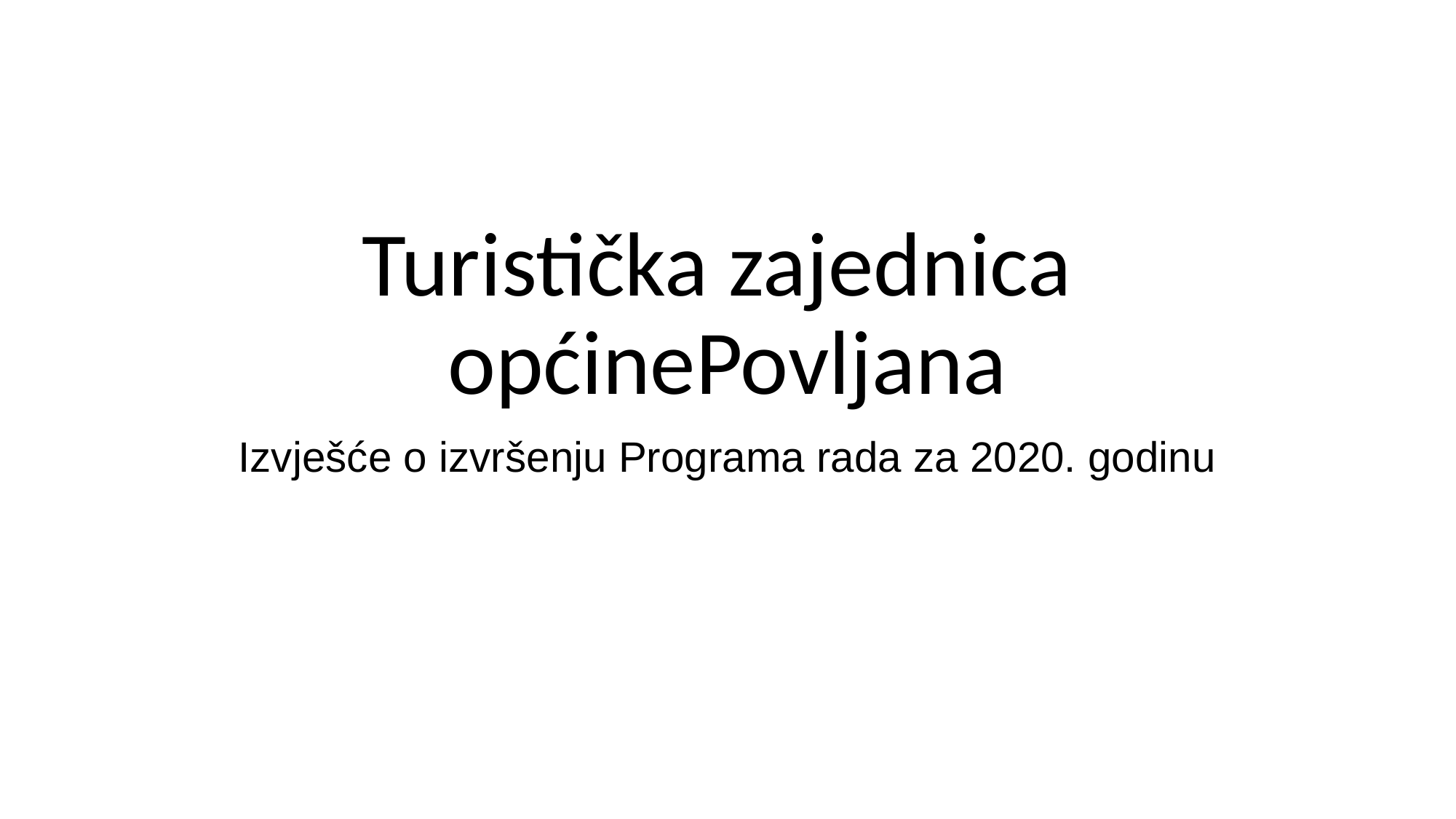

# Turistička zajednica općinePovljana
Izvješće o izvršenju Programa rada za 2020. godinu